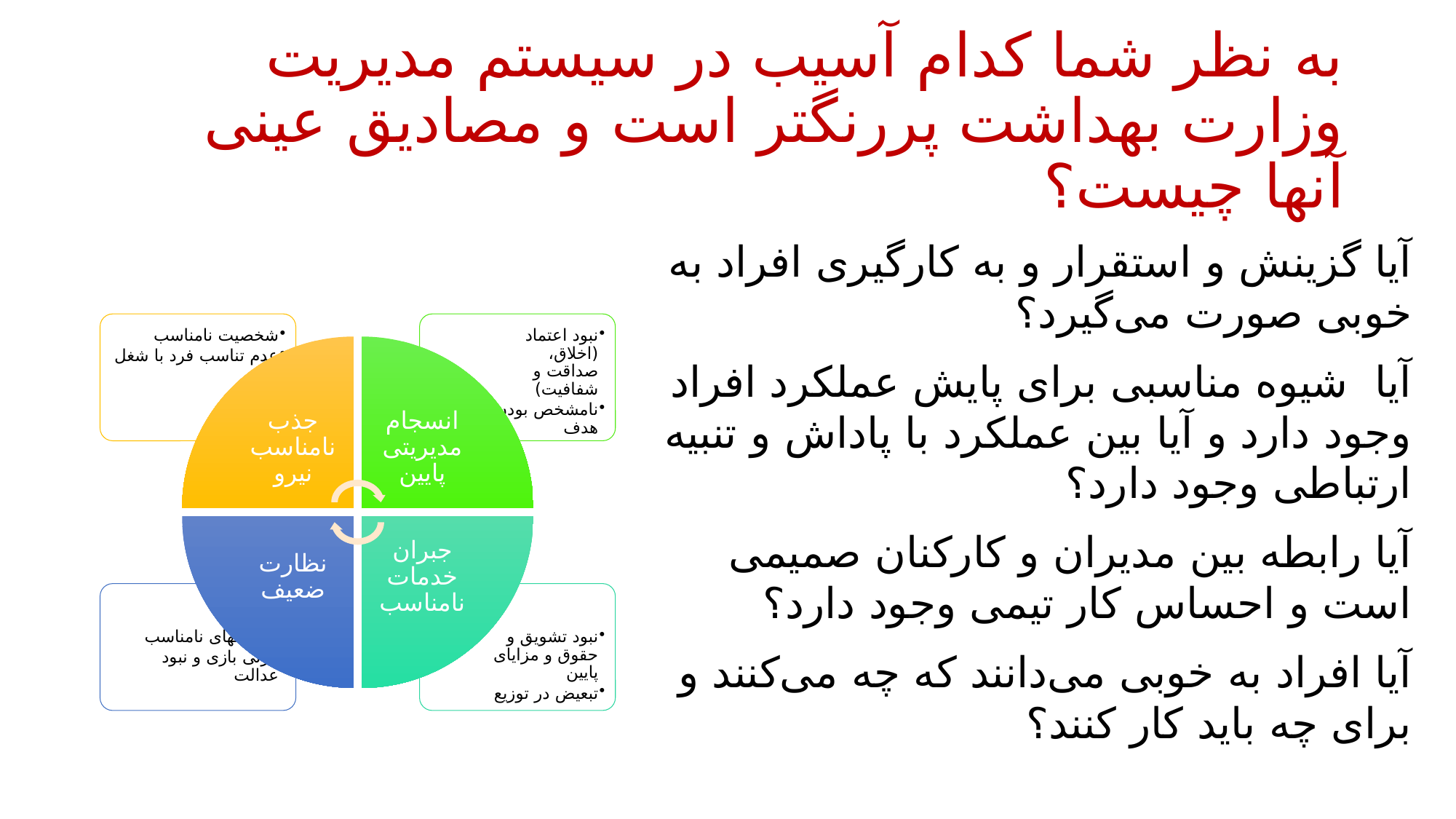

# به نظر شما کدام آسیب در سیستم مدیریت وزارت بهداشت پررنگتر است و مصادیق عینی آنها چیست؟
نبود تشویق و حقوق و مزایای پایین
تبعیض در توزیع
شاخصهای نامناسب
پارتی بازی و نبود عدالت
نبود اعتماد (اخلاق، صداقت و شفافیت)
نامشخص بودن هدف
شخصیت نامناسب
عدم تناسب فرد با شغل
جذب نامناسب نیرو
انسجام مدیریتی پایین
جبران خدمات نامناسب
نظارت ضعیف
آیا گزینش و استقرار و به کارگیری افراد به خوبی صورت می‌گیرد؟
آیا  شیوه مناسبی برای پایش عملکرد افراد وجود دارد و آیا بین عملکرد با پاداش و تنبیه ارتباطی وجود دارد؟
آیا رابطه بین مدیران و کارکنان صمیمی است و احساس کار تیمی وجود دارد؟
آیا افراد به خوبی می‌دانند که چه می‌کنند و برای چه باید کار کنند؟